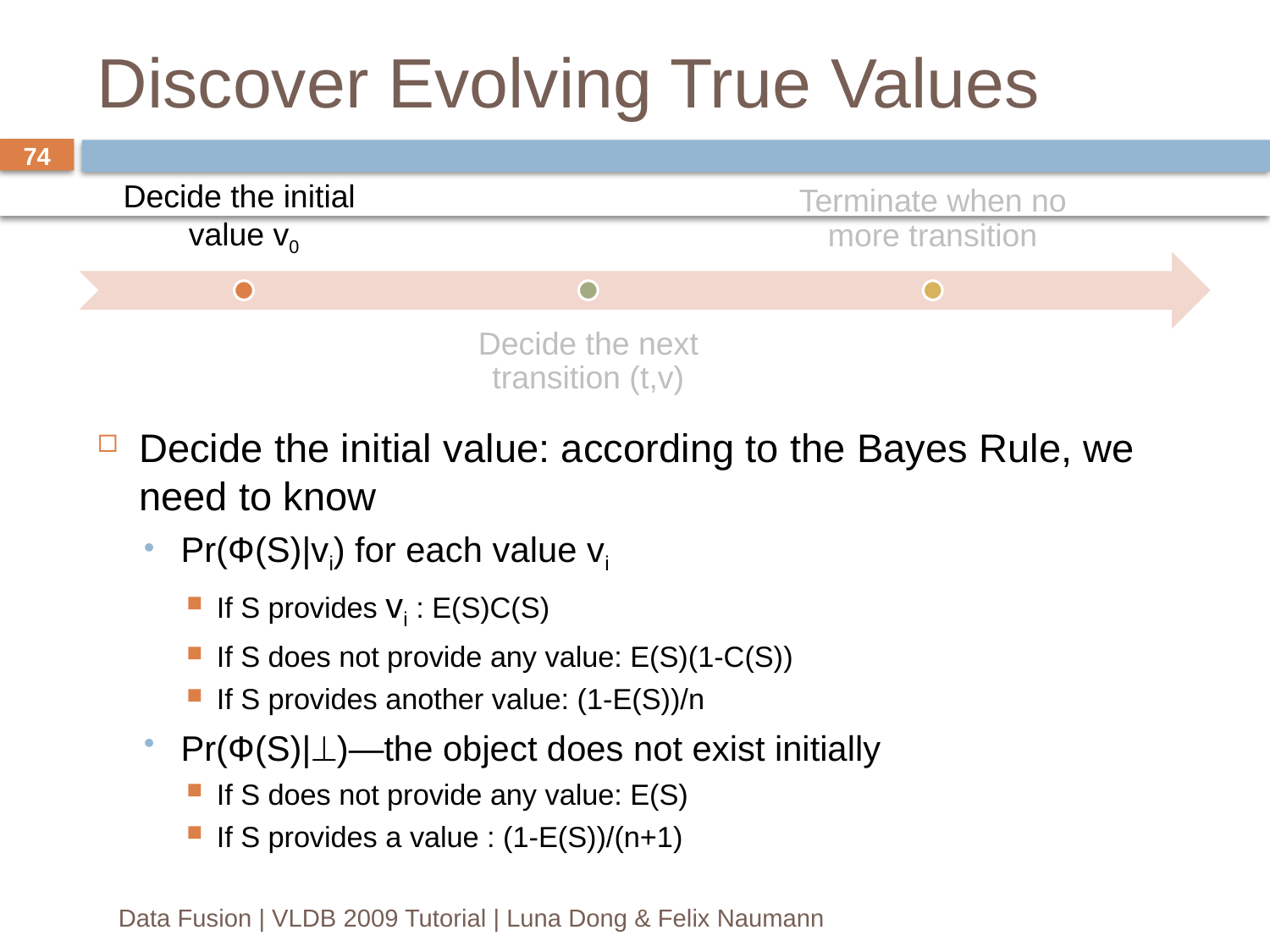

# Discover Evolving True Values
74
Decide the initial
value v0
Decide the next transition (t,v)
Terminate when no more transition
Decide the initial value: according to the Bayes Rule, we need to know
Pr(Ф(S)|vi) for each value vi
If S provides vi : E(S)C(S)
If S does not provide any value: E(S)(1-C(S))
If S provides another value: (1-E(S))/n
Pr(Ф(S)|⊥)—the object does not exist initially
If S does not provide any value: E(S)
If S provides a value : (1-E(S))/(n+1)

Data Fusion | VLDB 2009 Tutorial | Luna Dong & Felix Naumann